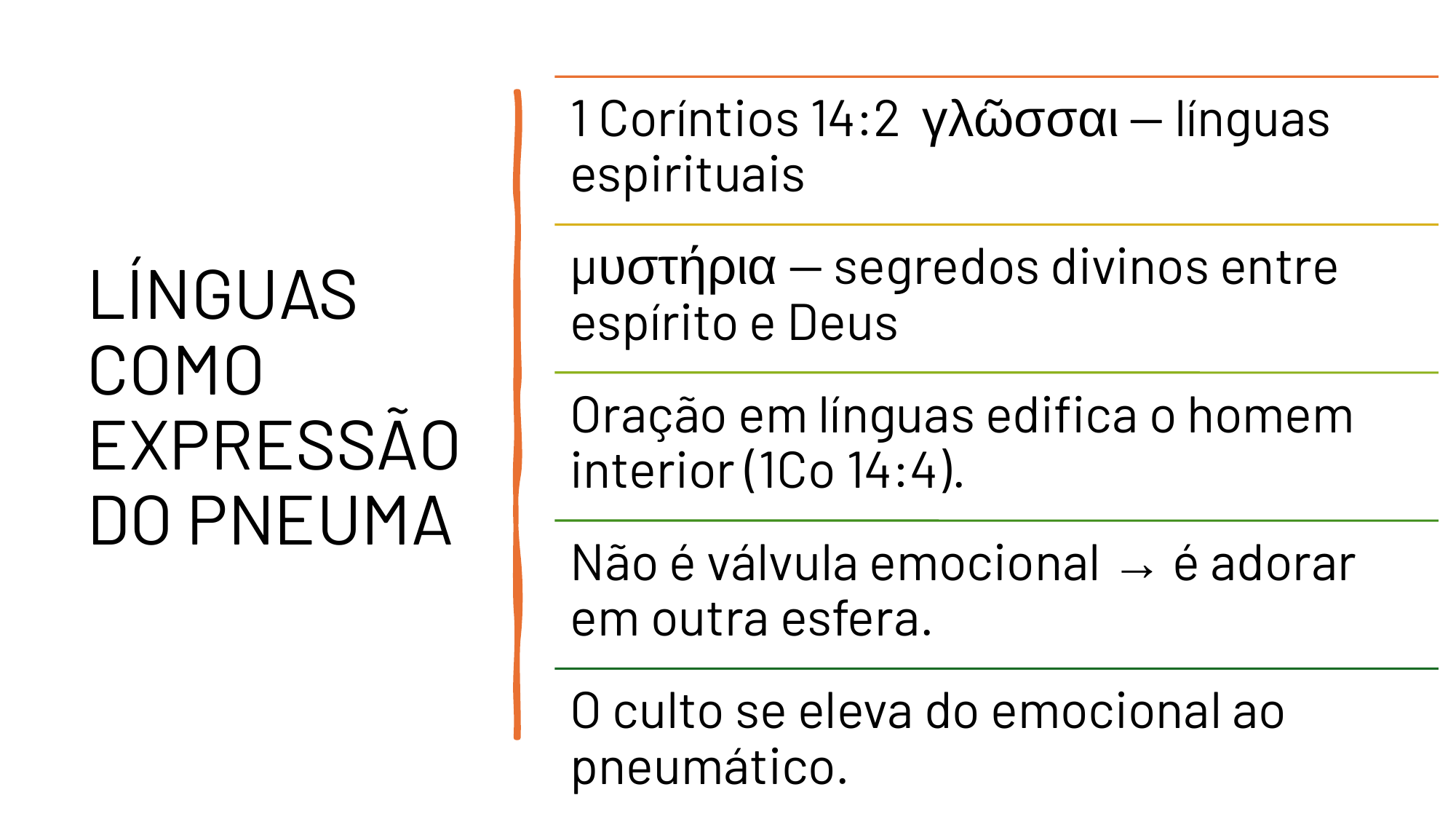

1 Coríntios 14:2  γλῶσσαι — línguas espirituais
μυστήρια — segredos divinos entre espírito e Deus
Oração em línguas edifica o homem interior (1Co 14:4).
Não é válvula emocional → é adorar em outra esfera.
O culto se eleva do emocional ao pneumático.
# LÍNGUAS COMO EXPRESSÃO DO PNEUMA

eldonjunior.com.br